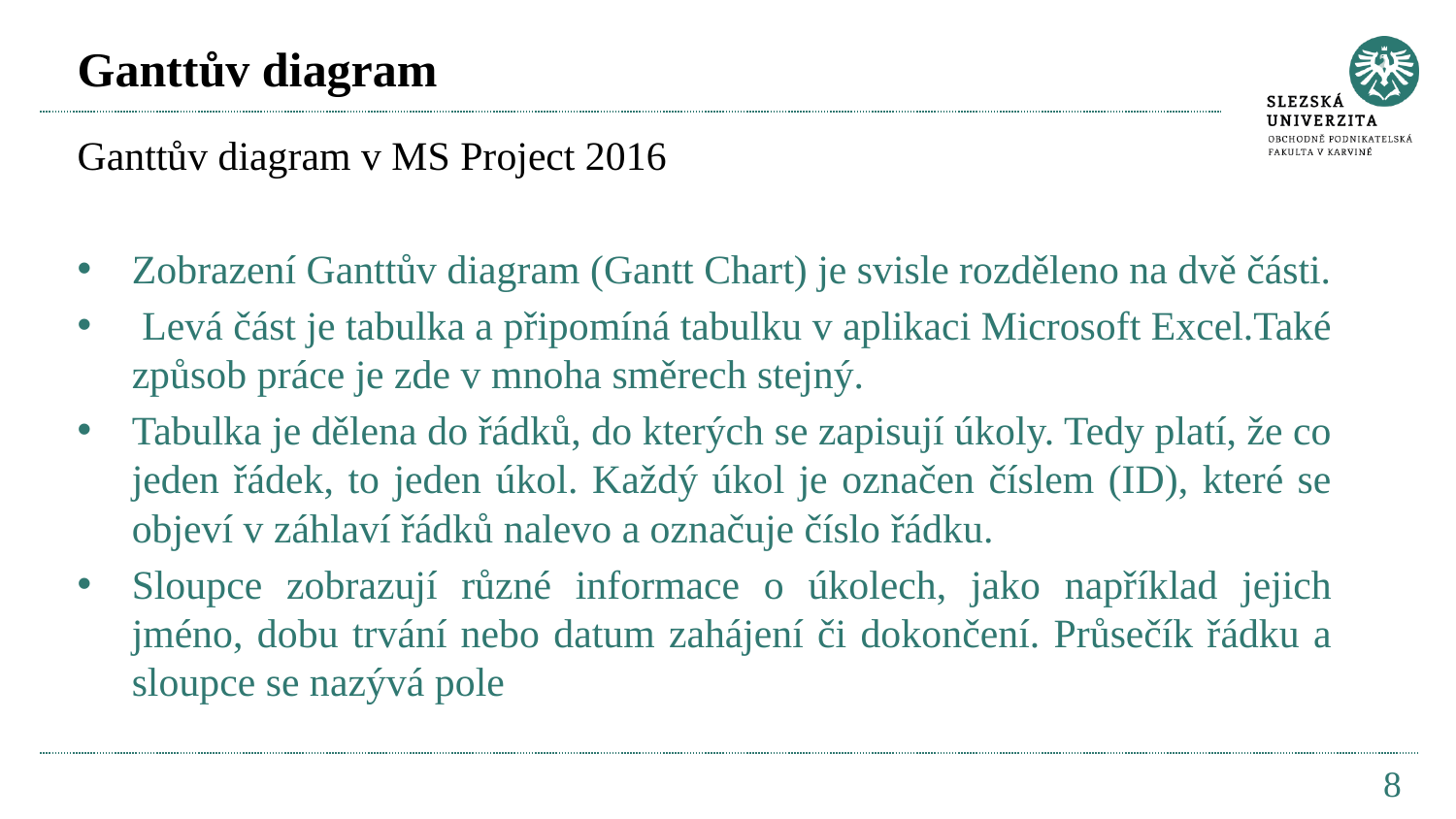

# Ganttův diagram
Ganttův diagram v MS Project 2016

Zobrazení Ganttův diagram (Gantt Chart) je svisle rozděleno na dvě části.
 Levá část je tabulka a připomíná tabulku v aplikaci Microsoft Excel.Také způsob práce je zde v mnoha směrech stejný.
Tabulka je dělena do řádků, do kterých se zapisují úkoly. Tedy platí, že co jeden řádek, to jeden úkol. Každý úkol je označen číslem (ID), které se objeví v záhlaví řádků nalevo a označuje číslo řádku.
Sloupce zobrazují různé informace o úkolech, jako například jejich jméno, dobu trvání nebo datum zahájení či dokončení. Průsečík řádku a sloupce se nazývá pole

8